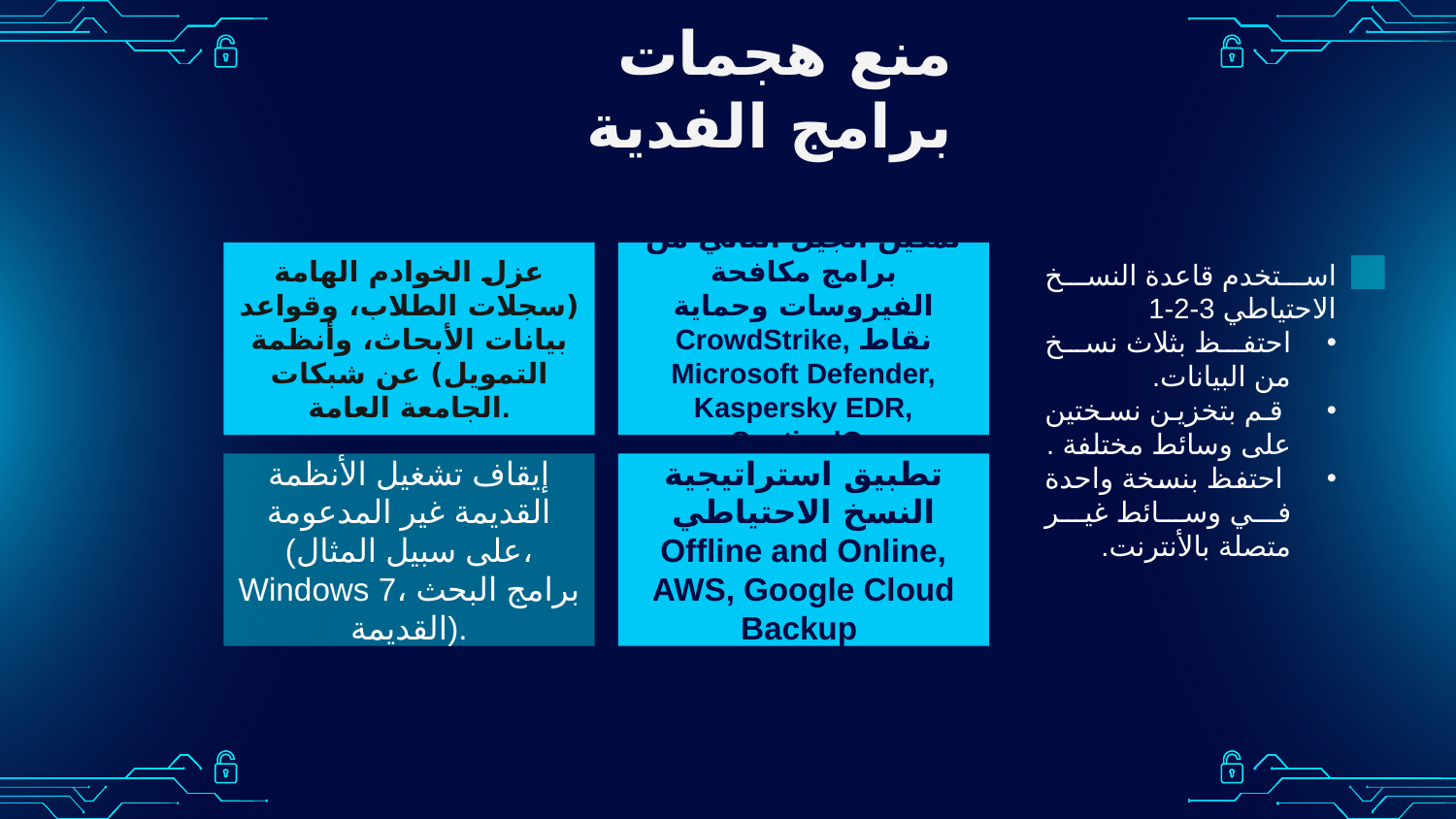

# منع هجمات برامج الفدية
استخدم قاعدة النسخ الاحتياطي 3-2-1
احتفظ بثلاث نسخ من البيانات.
 قم بتخزين نسختين على وسائط مختلفة .
 احتفظ بنسخة واحدة في وسائط غير متصلة بالأنترنت.
عزل الخوادم الهامة (سجلات الطلاب، وقواعد بيانات الأبحاث، وأنظمة التمويل) عن شبكات الجامعة العامة.
تمكين الجيل التالي من برامج مكافحة الفيروسات وحماية نقاط CrowdStrike, Microsoft Defender, Kaspersky EDR, SentinelOne .

إيقاف تشغيل الأنظمة القديمة غير المدعومة (على سبيل المثال، Windows 7، برامج البحث القديمة).
تطبيق استراتيجية النسخ الاحتياطي
Offline and Online, AWS, Google Cloud Backup